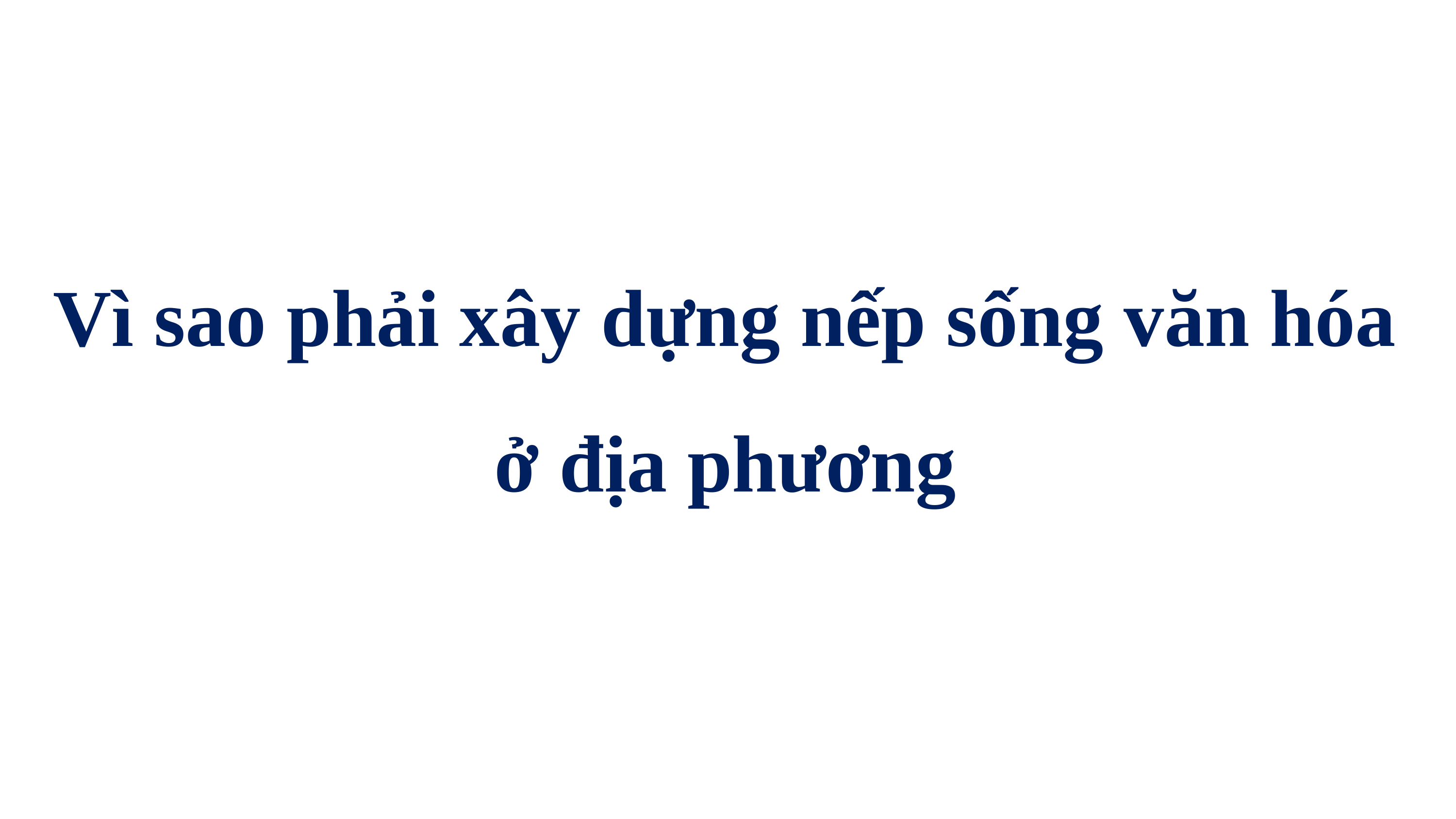

Vì sao phải xây dựng nếp sống văn hóa ở địa phương